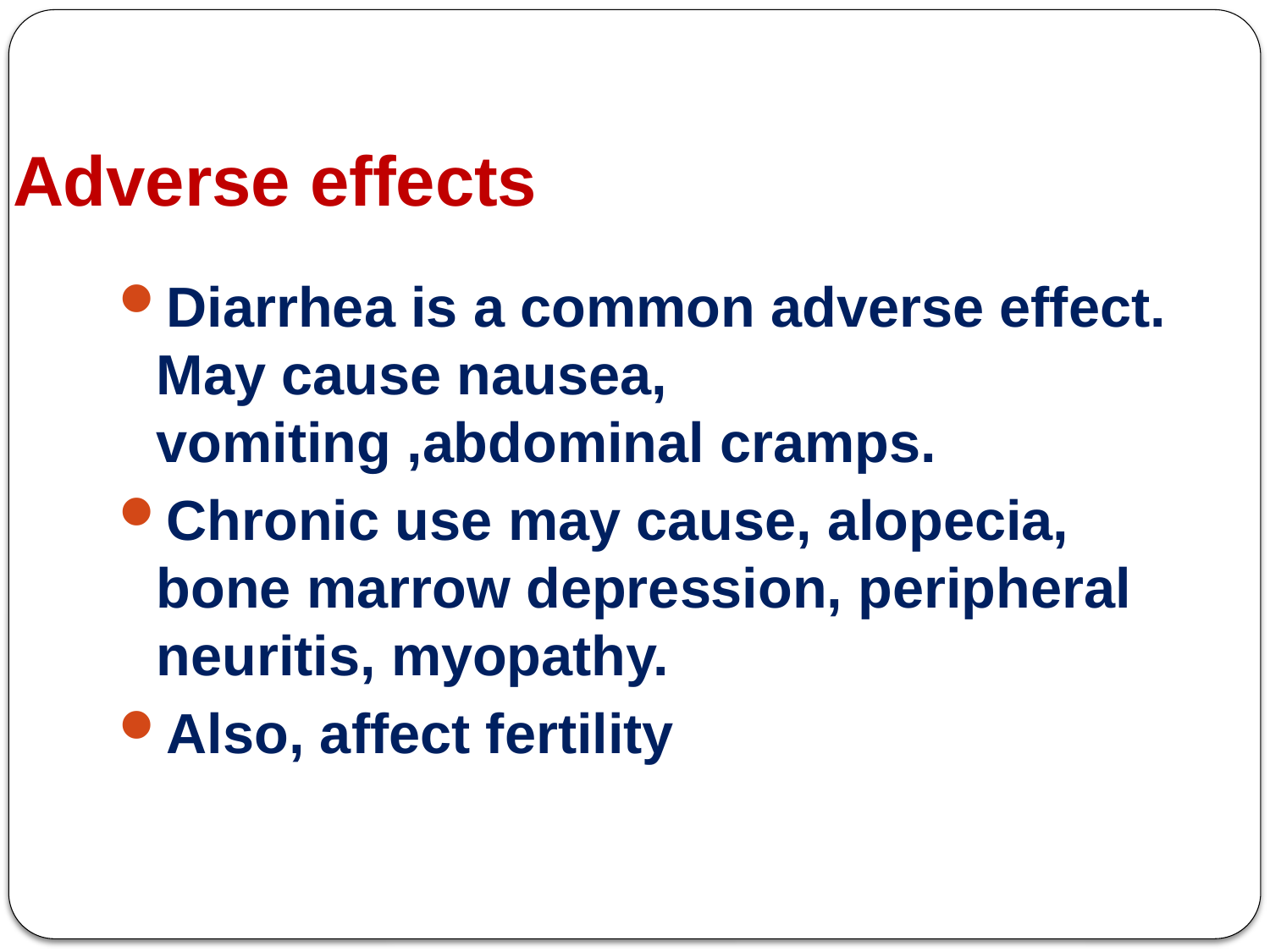

# Adverse effects
Diarrhea is a common adverse effect. May cause nausea, vomiting ,abdominal cramps.
Chronic use may cause, alopecia, bone marrow depression, peripheral neuritis, myopathy.
Also, affect fertility